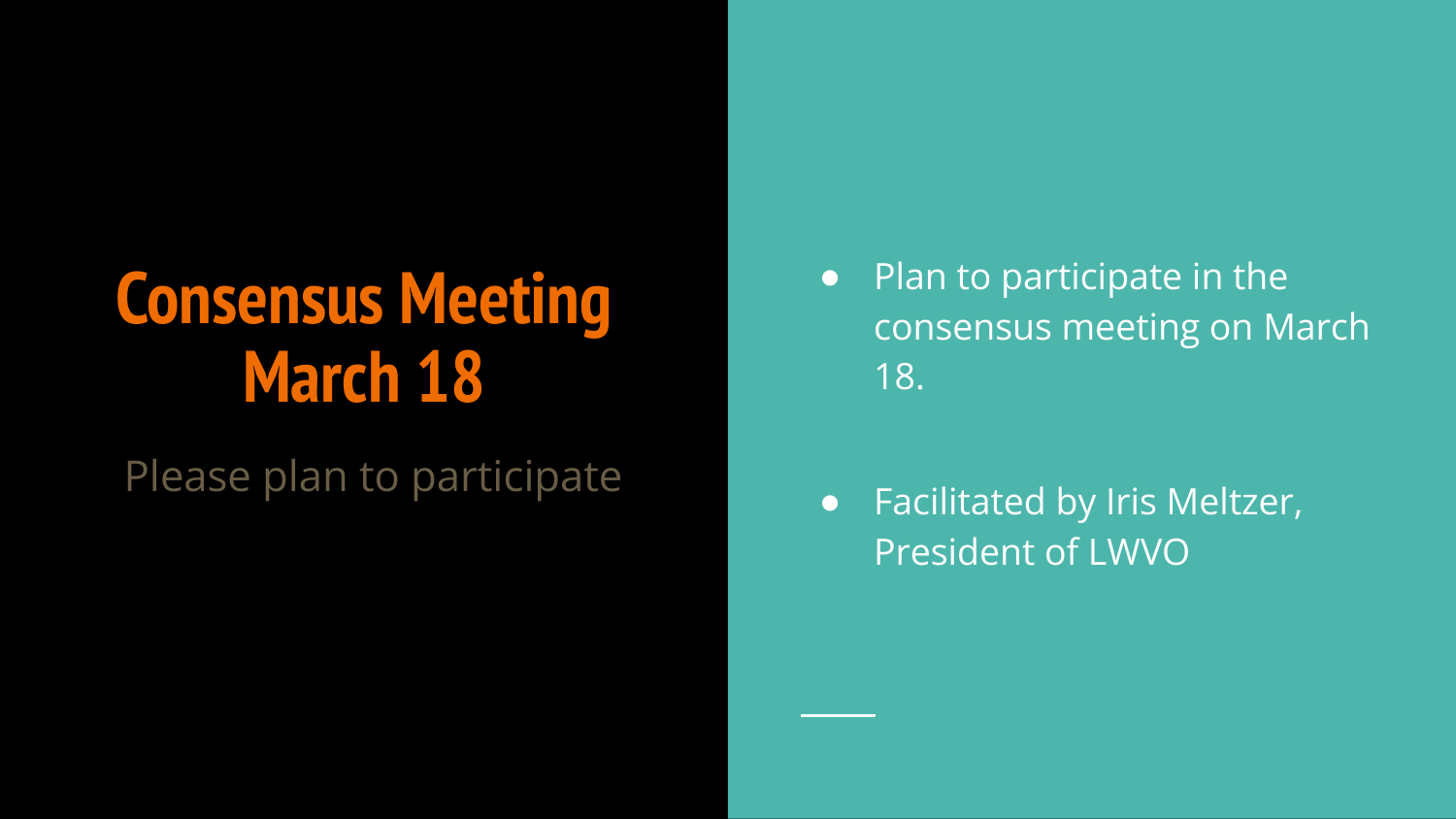

Plan to participate in the consensus meeting on March 18.

Facilitated by Iris Meltzer, President of LWVO
# Consensus Meeting March 18
Please plan to participate